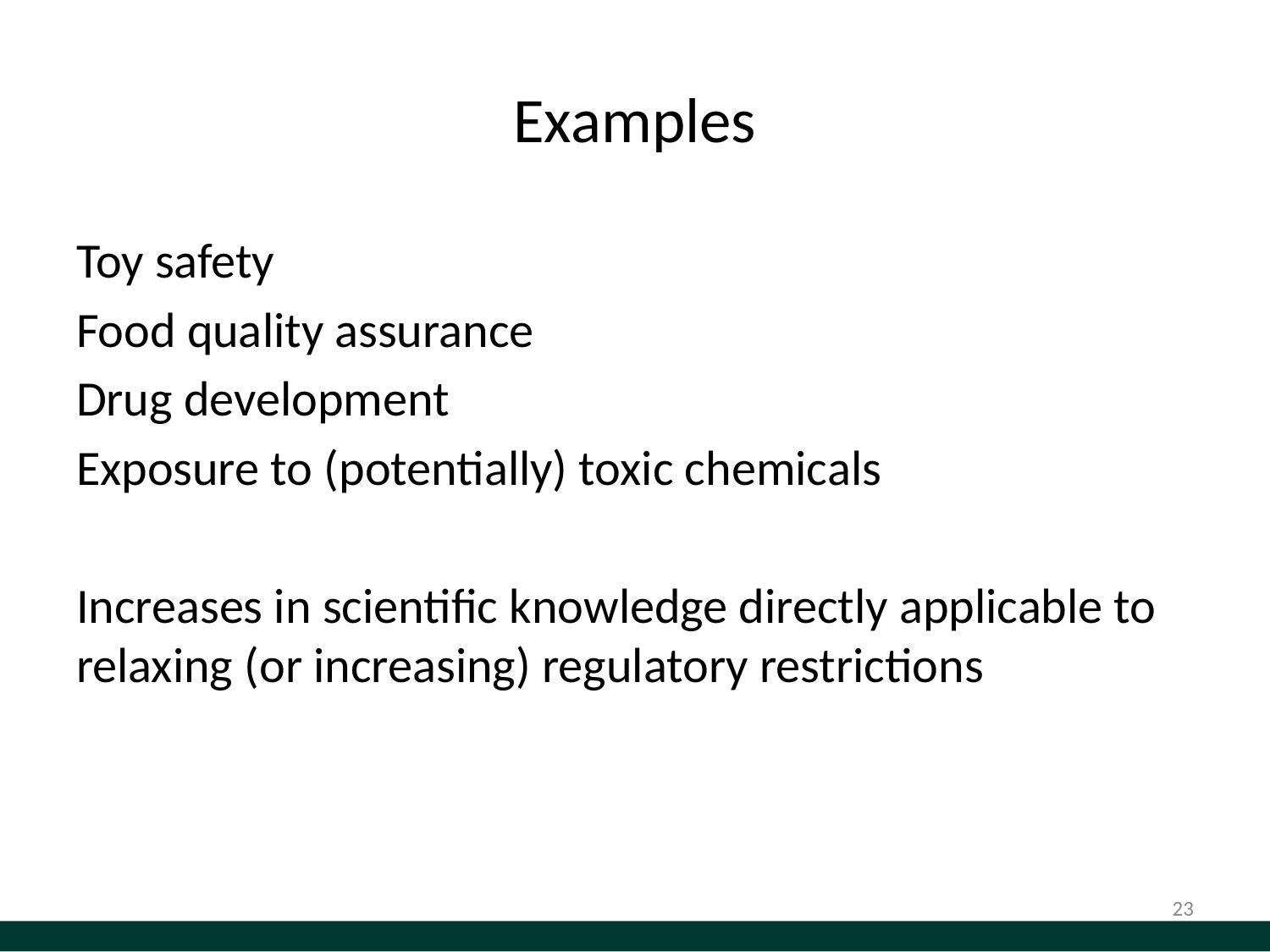

# Examples
Toy safety
Food quality assurance
Drug development
Exposure to (potentially) toxic chemicals

Increases in scientific knowledge directly applicable to relaxing (or increasing) regulatory restrictions
23